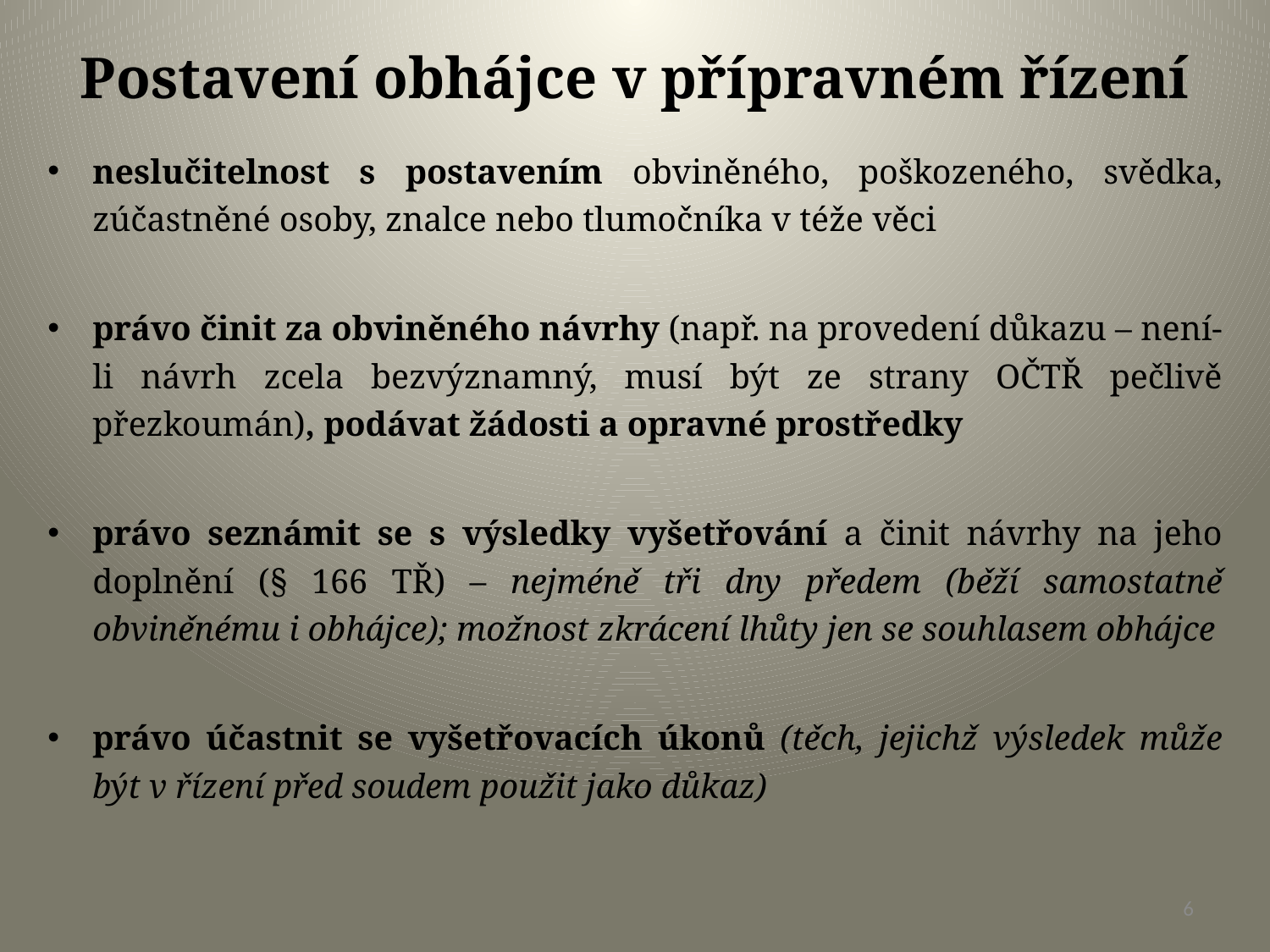

# Postavení obhájce v přípravném řízení
neslučitelnost s postavením obviněného, poškozeného, svědka, zúčastněné osoby, znalce nebo tlumočníka v téže věci

právo činit za obviněného návrhy (např. na provedení důkazu – není-li návrh zcela bezvýznamný, musí být ze strany OČTŘ pečlivě přezkoumán), podávat žádosti a opravné prostředky

právo seznámit se s výsledky vyšetřování a činit návrhy na jeho doplnění (§ 166 TŘ) – nejméně tři dny předem (běží samostatně obviněnému i obhájce); možnost zkrácení lhůty jen se souhlasem obhájce

právo účastnit se vyšetřovacích úkonů (těch, jejichž výsledek může být v řízení před soudem použit jako důkaz)

6